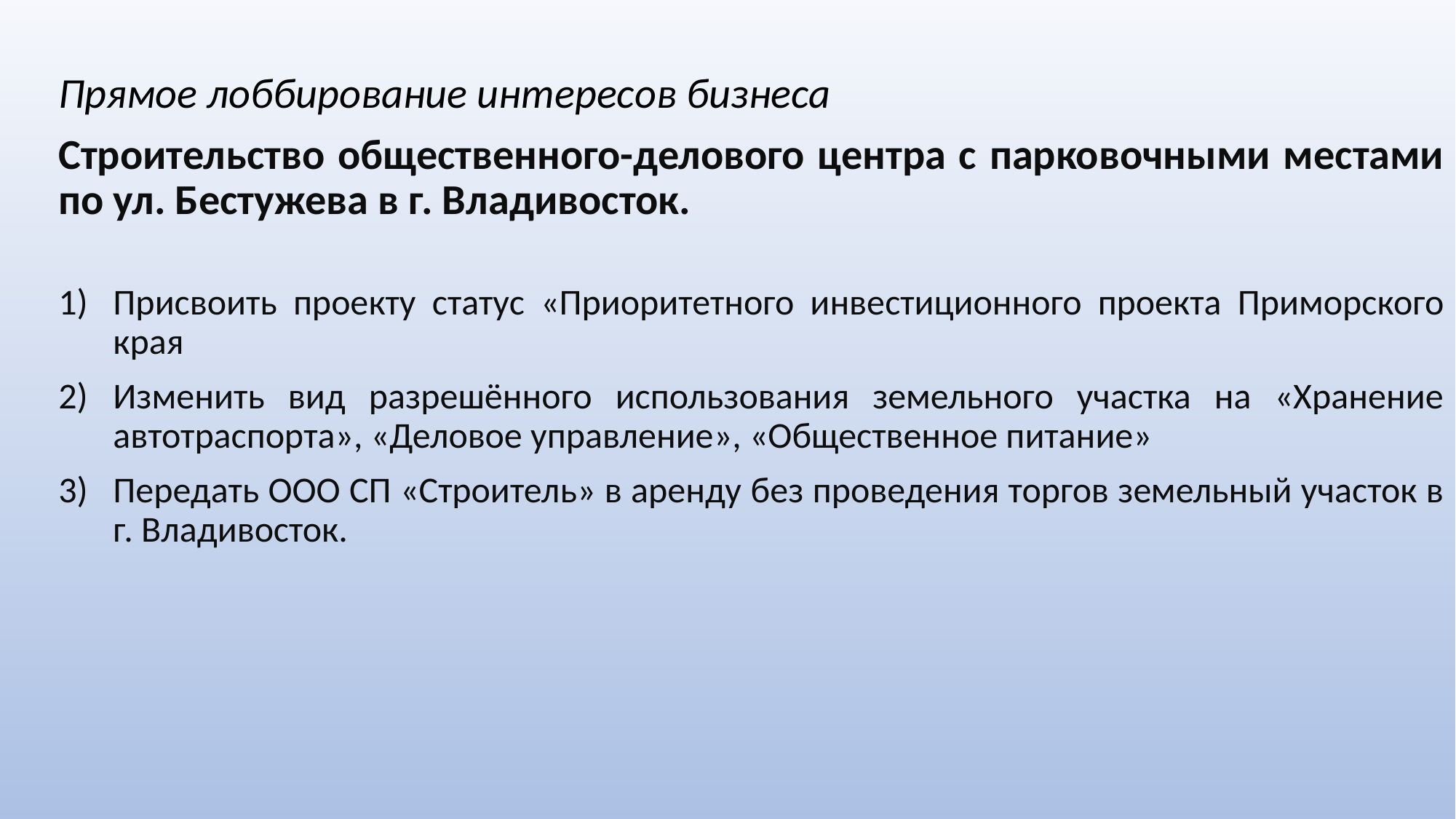

Прямое лоббирование интересов бизнеса
Строительство общественного-делового центра с парковочными местами по ул. Бестужева в г. Владивосток.

Присвоить проекту статус «Приоритетного инвестиционного проекта Приморского края
Изменить вид разрешённого использования земельного участка на «Хранение автотраспорта», «Деловое управление», «Общественное питание»
Передать ООО СП «Строитель» в аренду без проведения торгов земельный участок в г. Владивосток.